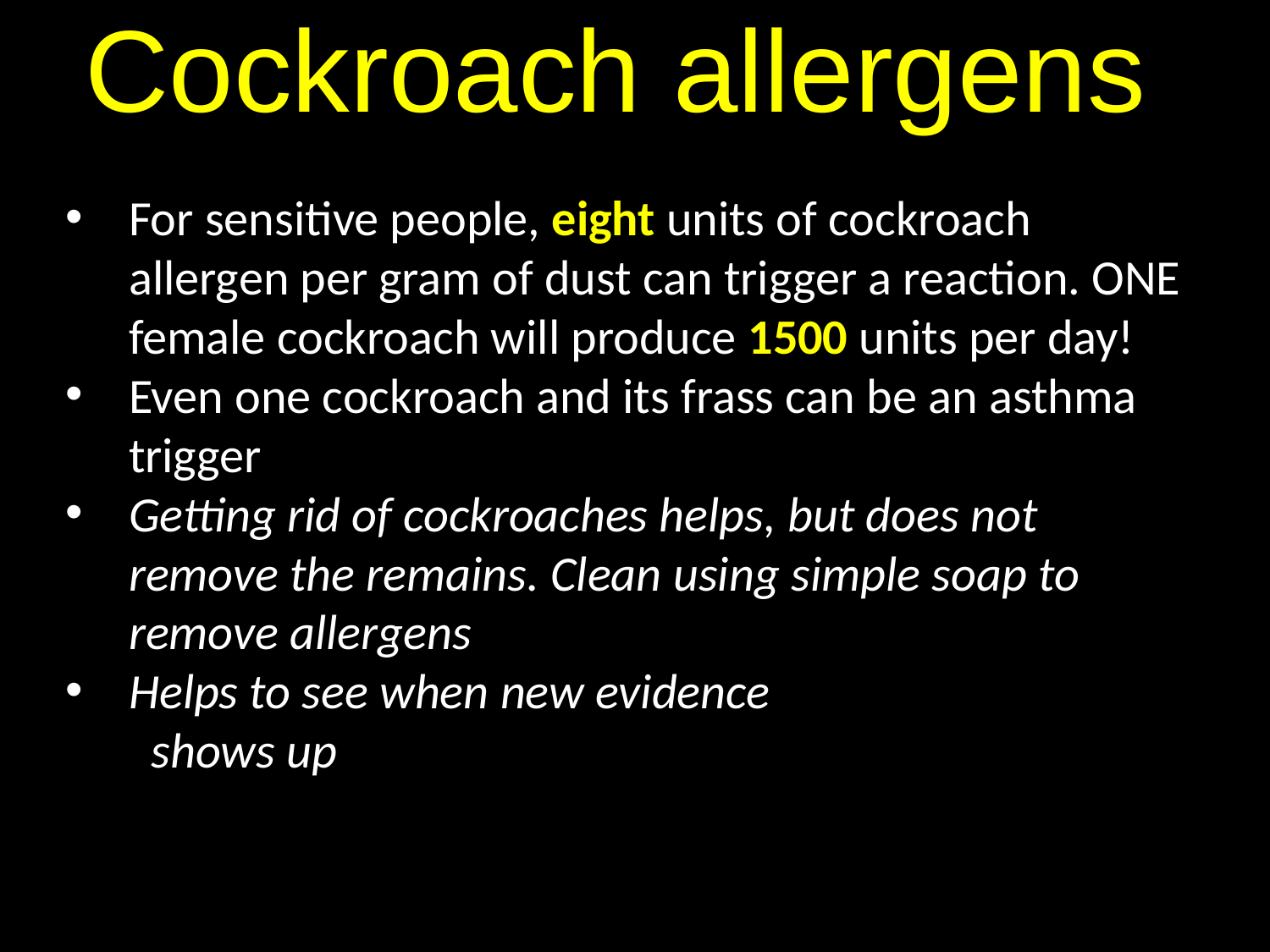

Cockroach allergens
For sensitive people, eight units of cockroach allergen per gram of dust can trigger a reaction. ONE female cockroach will produce 1500 units per day!
Even one cockroach and its frass can be an asthma trigger
Getting rid of cockroaches helps, but does not remove the remains. Clean using simple soap to remove allergens
Helps to see when new evidence                                        shows up